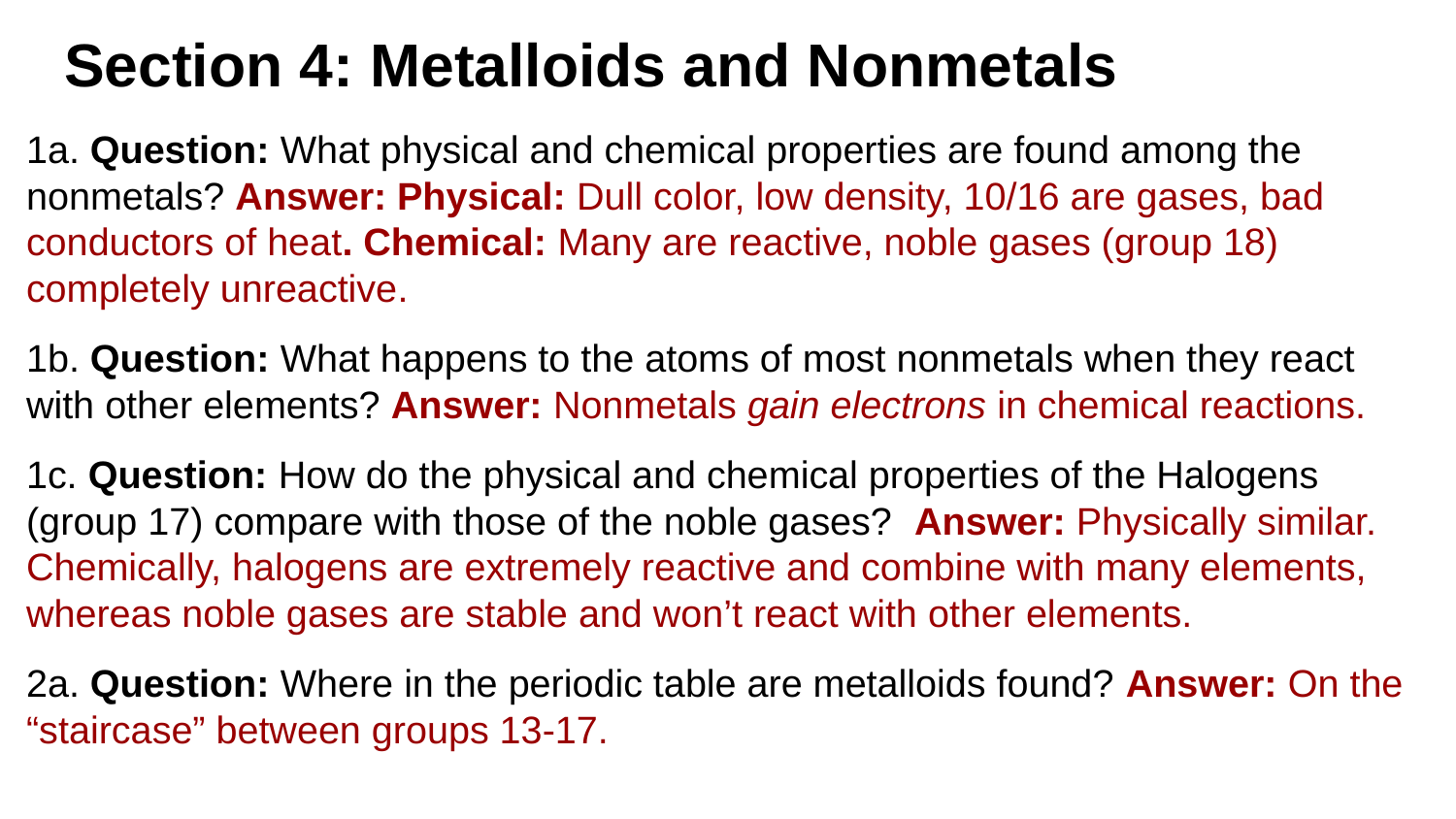

# Section 4: Metalloids and Nonmetals
1a. Question: What physical and chemical properties are found among the nonmetals? Answer: Physical: Dull color, low density, 10/16 are gases, bad conductors of heat. Chemical: Many are reactive, noble gases (group 18) completely unreactive.

1b. Question: What happens to the atoms of most nonmetals when they react with other elements? Answer: Nonmetals gain electrons in chemical reactions.

1c. Question: How do the physical and chemical properties of the Halogens (group 17) compare with those of the noble gases?  Answer: Physically similar. Chemically, halogens are extremely reactive and combine with many elements, whereas noble gases are stable and won’t react with other elements.

2a. Question: Where in the periodic table are metalloids found? Answer: On the “staircase” between groups 13-17.